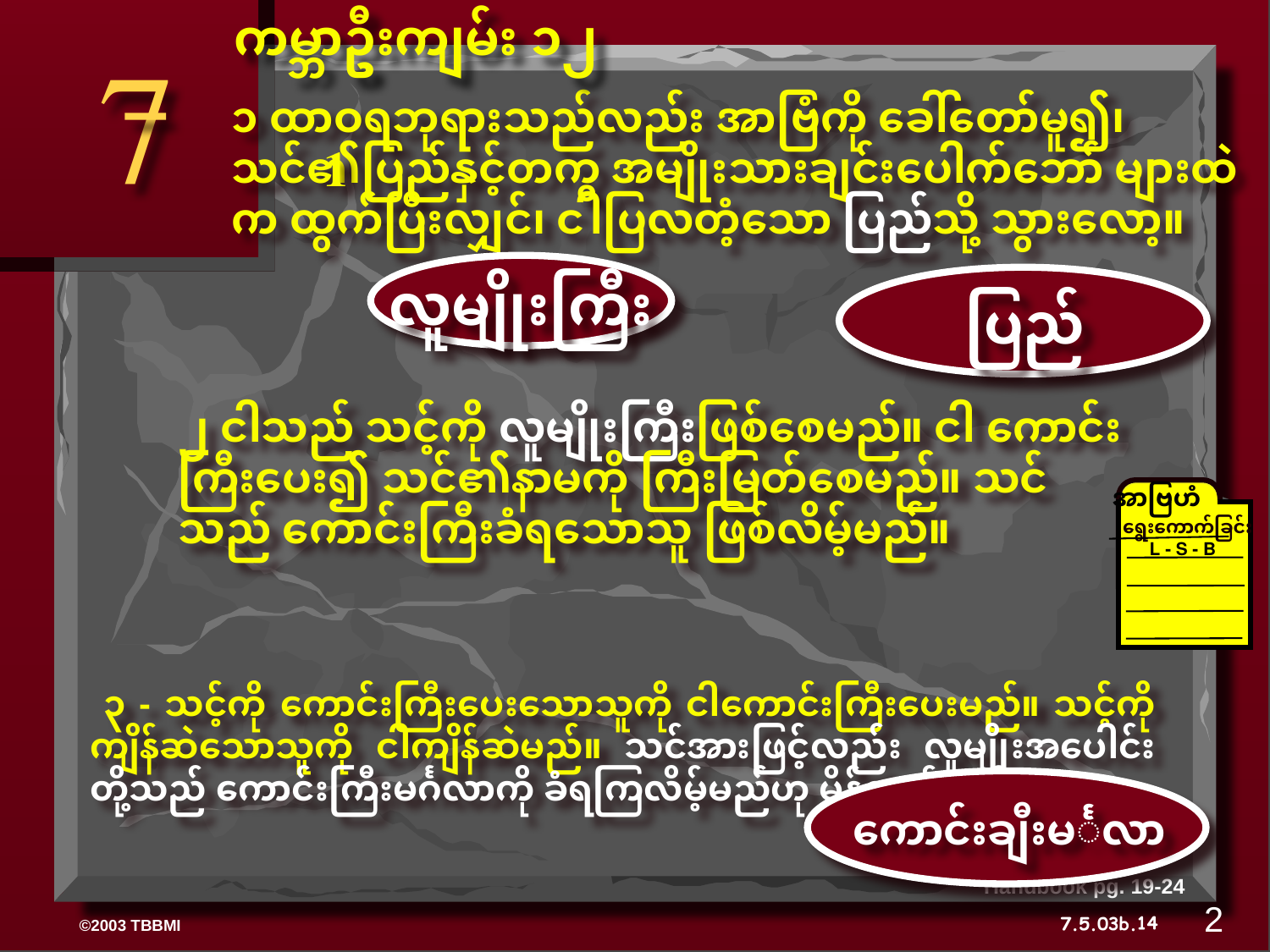

ကမ္ဘာဦးကျမ်း ၁၂

7

၁ ထာဝရဘုရားသည်လည်း အာဗြံကို ခေါ်တော်မူ၍၊ သင်၏ပြည်နှင့်တကွ အမျိုးသားချင်းပေါက်ဘော် များထဲက ထွက်ပြီးလျှင်၊ ငါပြလတံ့သော ပြည်သို့ သွားလော့။
1

လူမျိုးကြီး

ပြည်
၂ ငါသည် သင့်ကို လူမျိုးကြီးဖြစ်စေမည်။ ငါ ကောင်းကြီးပေး၍ သင်၏နာမကို ကြီးမြတ်စေမည်။ သင် သည် ကောင်းကြီးခံရသောသူ ဖြစ်လိမ့်မည်။

အာဗြဟံ

ရွေးကောက်ခြင်း
L - S - B

 ၃ - သင့်ကို ကောင်းကြီးပေးသောသူကို ငါကောင်းကြီးပေးမည်။ သင့်ကို ကျိန်ဆဲသောသူကို ငါကျိန်ဆဲမည်။ သင်အားဖြင့်လည်း လူမျိုးအပေါင်းတို့သည် ကောင်းကြီးမင်္ဂလာကို ခံရကြလိမ့်မည်ဟု မိန့်တော်မူ၏။

ကောင်းချီးမင်္ဂလာ
Handbook pg. 19-24
2
14